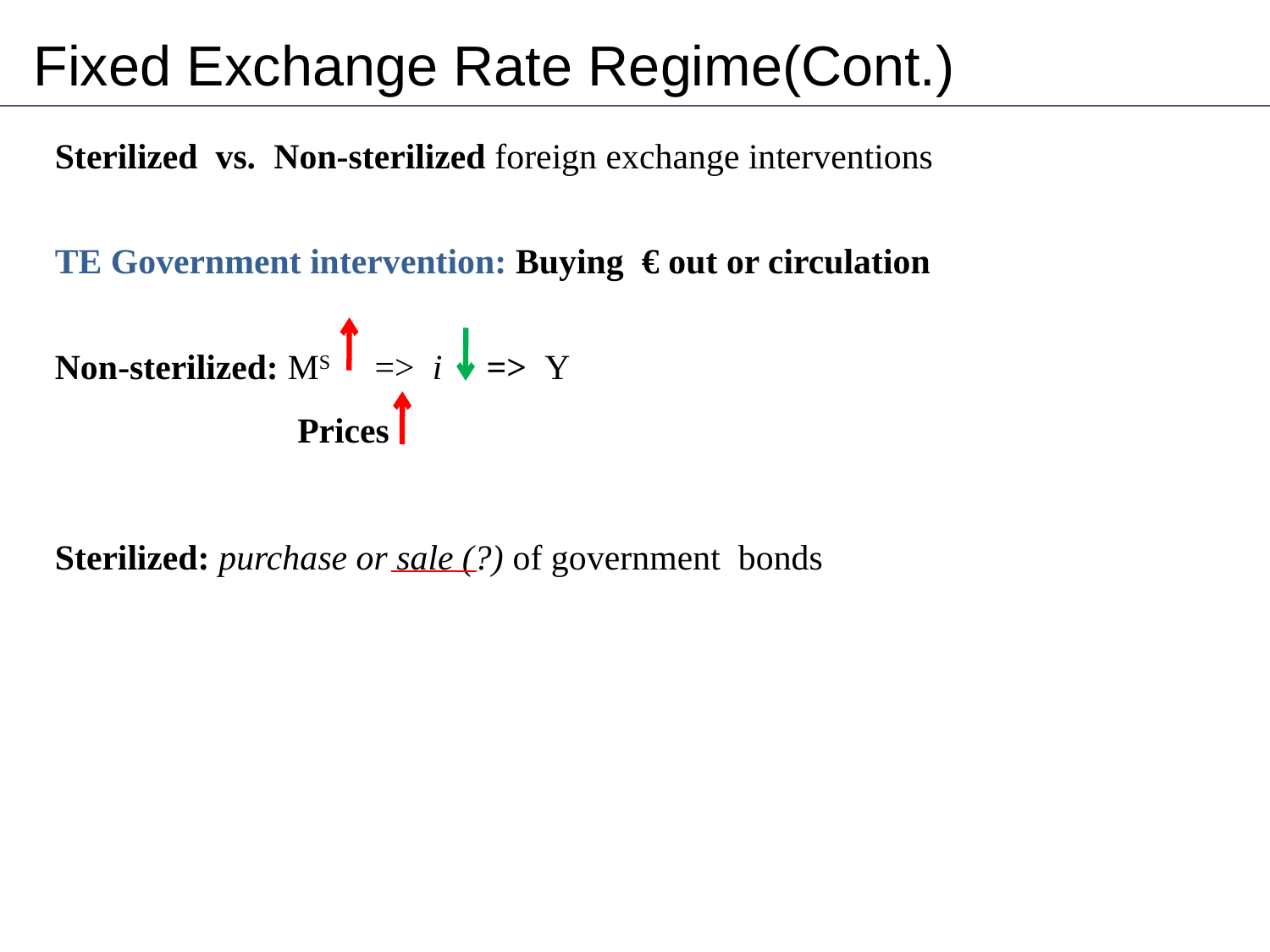

Fixed Exchange Rate Regime(Cont.)
Sterilized  vs.  Non-sterilized foreign exchange interventions
TE Government intervention: Buying  € out or circulation

Non-sterilized: MS     =>  i     =>  Y
	             Prices

Sterilized: purchase or sale (?) of government  bonds